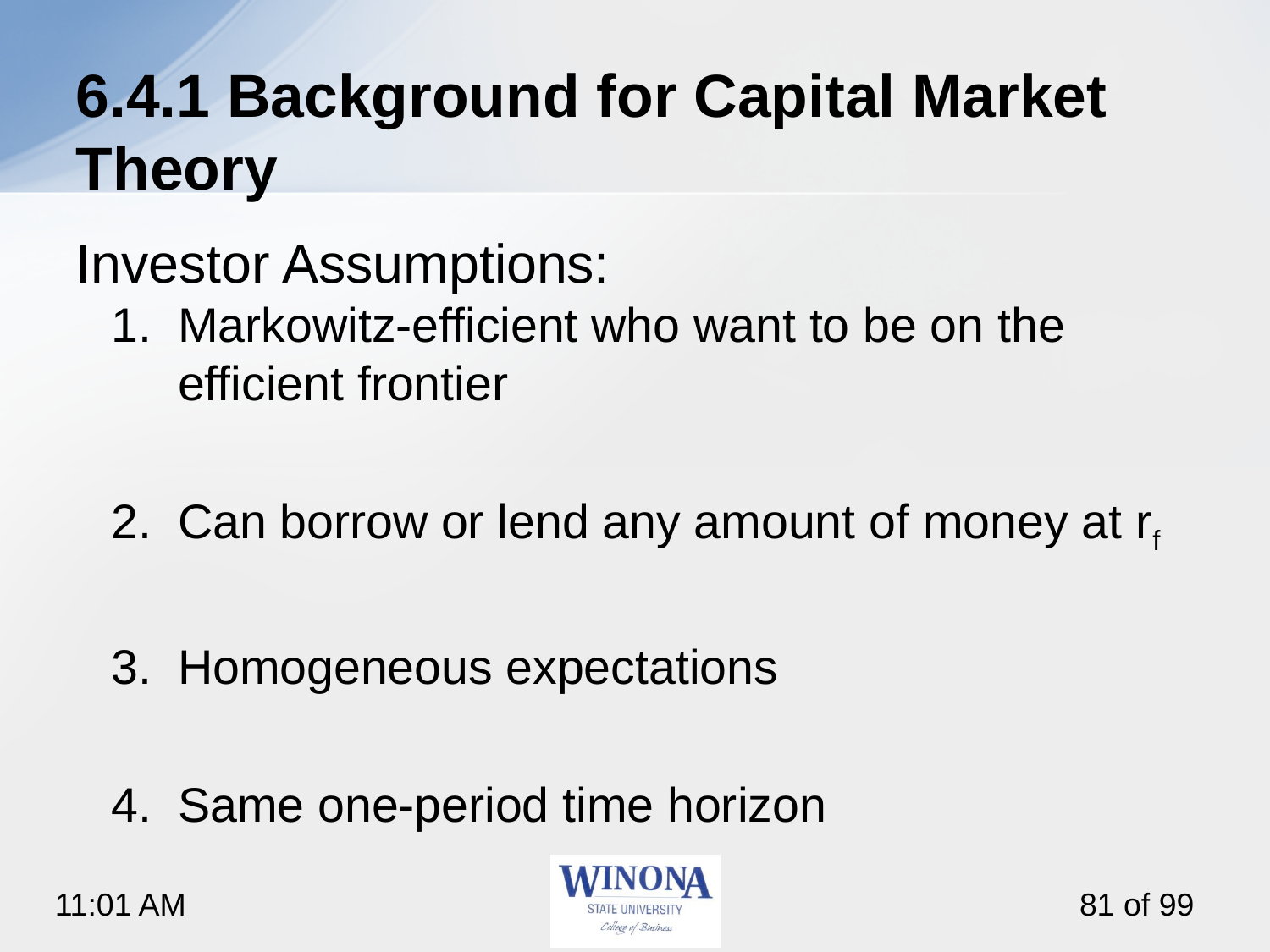

# 6.4.1 Background for Capital Market Theory
Investor Assumptions:
Markowitz-efficient who want to be on the efficient frontier

Can borrow or lend any amount of money at rf

Homogeneous expectations

Same one-period time horizon